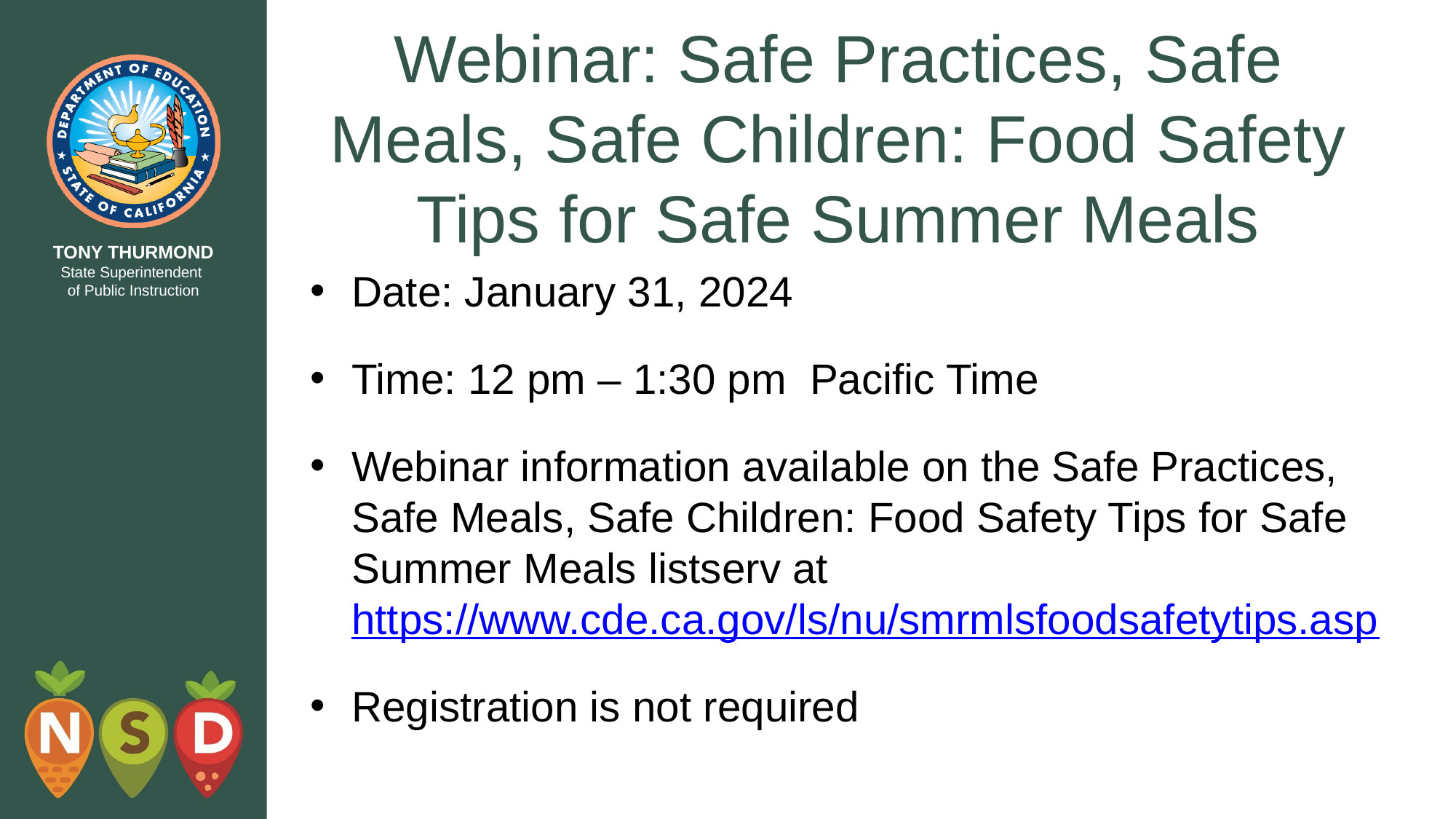

# Webinar: Safe Practices, Safe Meals, Safe Children: Food Safety Tips for Safe Summer Meals
Date: January 31, 2024
Time: 12 pm – 1:30 pm  Pacific Time
Webinar information available on the Safe Practices, Safe Meals, Safe Children: Food Safety Tips for Safe Summer Meals listserv at https://www.cde.ca.gov/ls/nu/smrmlsfoodsafetytips.asp
Registration is not required